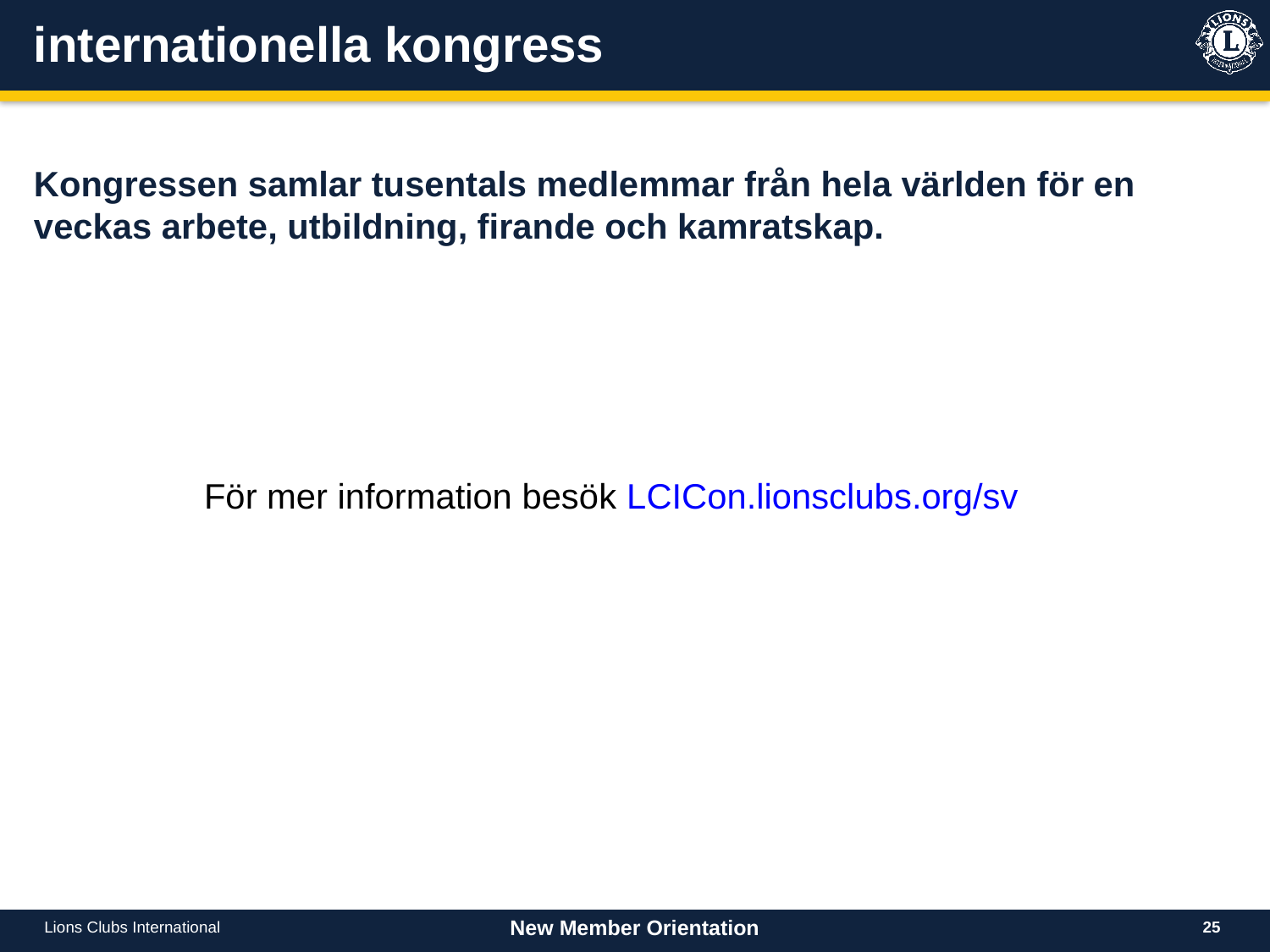

# internationella kongress
Kongressen samlar tusentals medlemmar från hela världen för en veckas arbete, utbildning, firande och kamratskap.
| För mer information besök LCICon.lionsclubs.org/sv |
| --- |